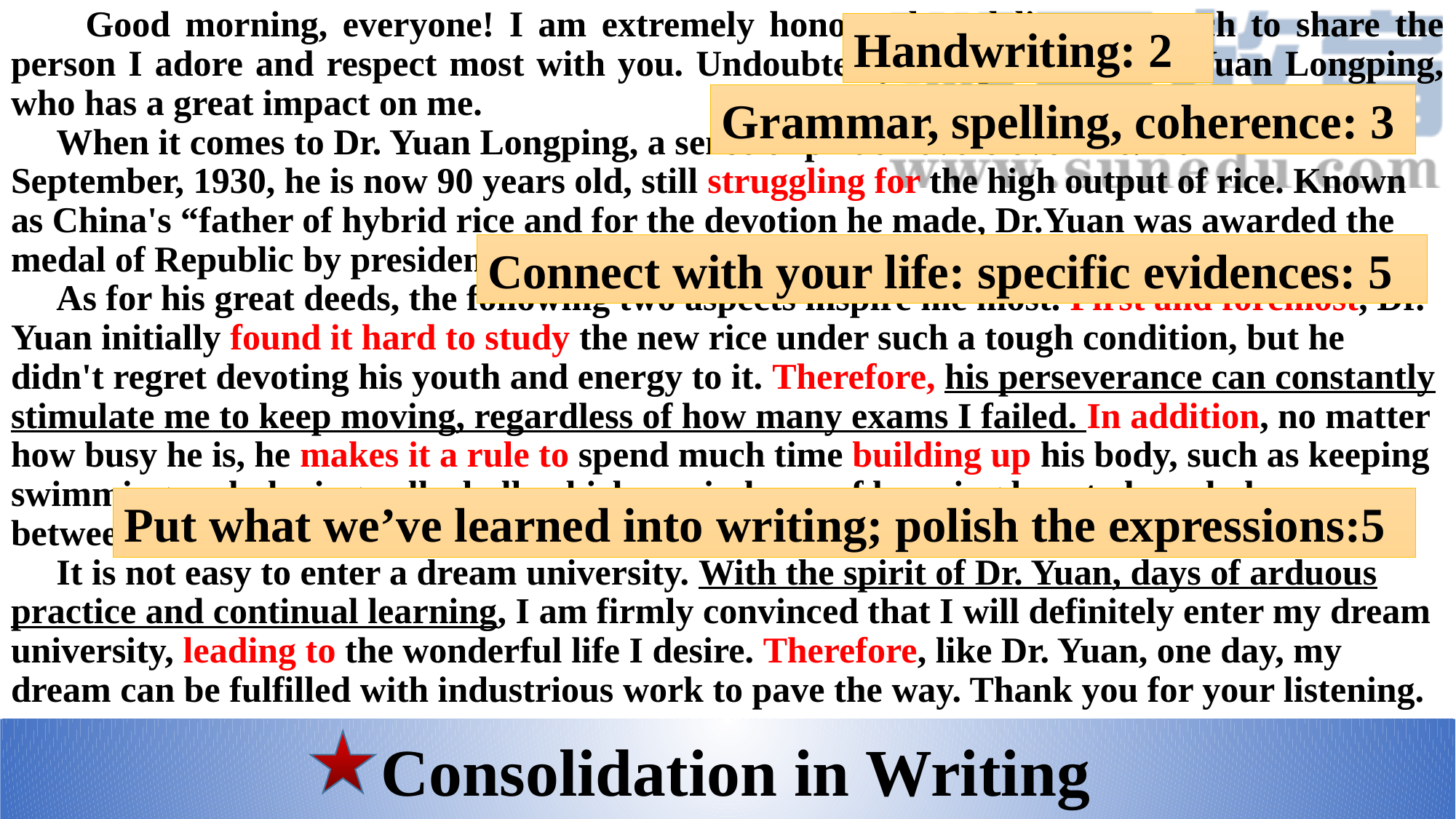

Good morning, everyone! I am extremely honoured to deliver a speech to share the person I adore and respect most with you. Undoubtedly, the person is Dr. Yuan Longping, who has a great impact on me.
     When it comes to Dr. Yuan Longping, a sense of pride hovers over me. Born in September, 1930, he is now 90 years old, still struggling for the high output of rice. Known as China's “father of hybrid rice and for the devotion he made, Dr.Yuan was awarded the medal of Republic by president Xi.
     As for his great deeds, the following two aspects inspire me most. First and foremost, Dr. Yuan initially found it hard to study the new rice under such a tough condition, but he didn't regret devoting his youth and energy to it. Therefore, his perseverance can constantly stimulate me to keep moving, regardless of how many exams I failed. In addition, no matter how busy he is, he makes it a rule to spend much time building up his body, such as keeping swimming and playing volleyball, which reminds me of learning how to keep balance between study and health from Dr. Yuan.
     It is not easy to enter a dream university. With the spirit of Dr. Yuan, days of arduous practice and continual learning, I am firmly convinced that I will definitely enter my dream university, leading to the wonderful life I desire. Therefore, like Dr. Yuan, one day, my dream can be fulfilled with industrious work to pave the way. Thank you for your listening.
Handwriting: 2
Grammar, spelling, coherence: 3
Connect with your life: specific evidences: 5
Put what we’ve learned into writing; polish the expressions:5
 Consolidation in Writing